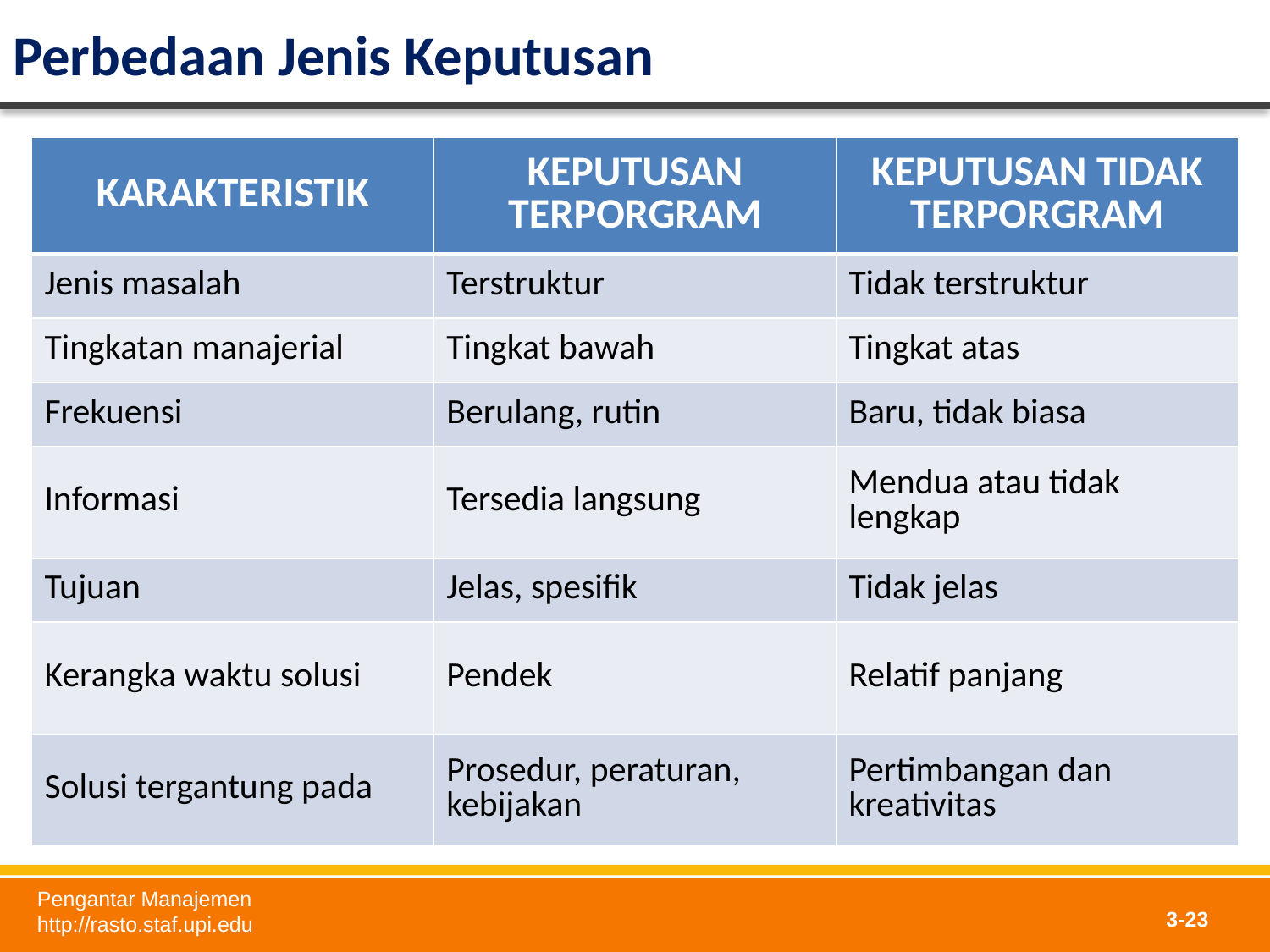

# Perbedaan Jenis Keputusan
| KARAKTERISTIK | KEPUTUSAN TERPORGRAM | KEPUTUSAN TIDAK TERPORGRAM |
| --- | --- | --- |
| Jenis masalah | Terstruktur | Tidak terstruktur |
| Tingkatan manajerial | Tingkat bawah | Tingkat atas |
| Frekuensi | Berulang, rutin | Baru, tidak biasa |
| Informasi | Tersedia langsung | Mendua atau tidak lengkap |
| Tujuan | Jelas, spesifik | Tidak jelas |
| Kerangka waktu solusi | Pendek | Relatif panjang |
| Solusi tergantung pada | Prosedur, peraturan, kebijakan | Pertimbangan dan kreativitas |